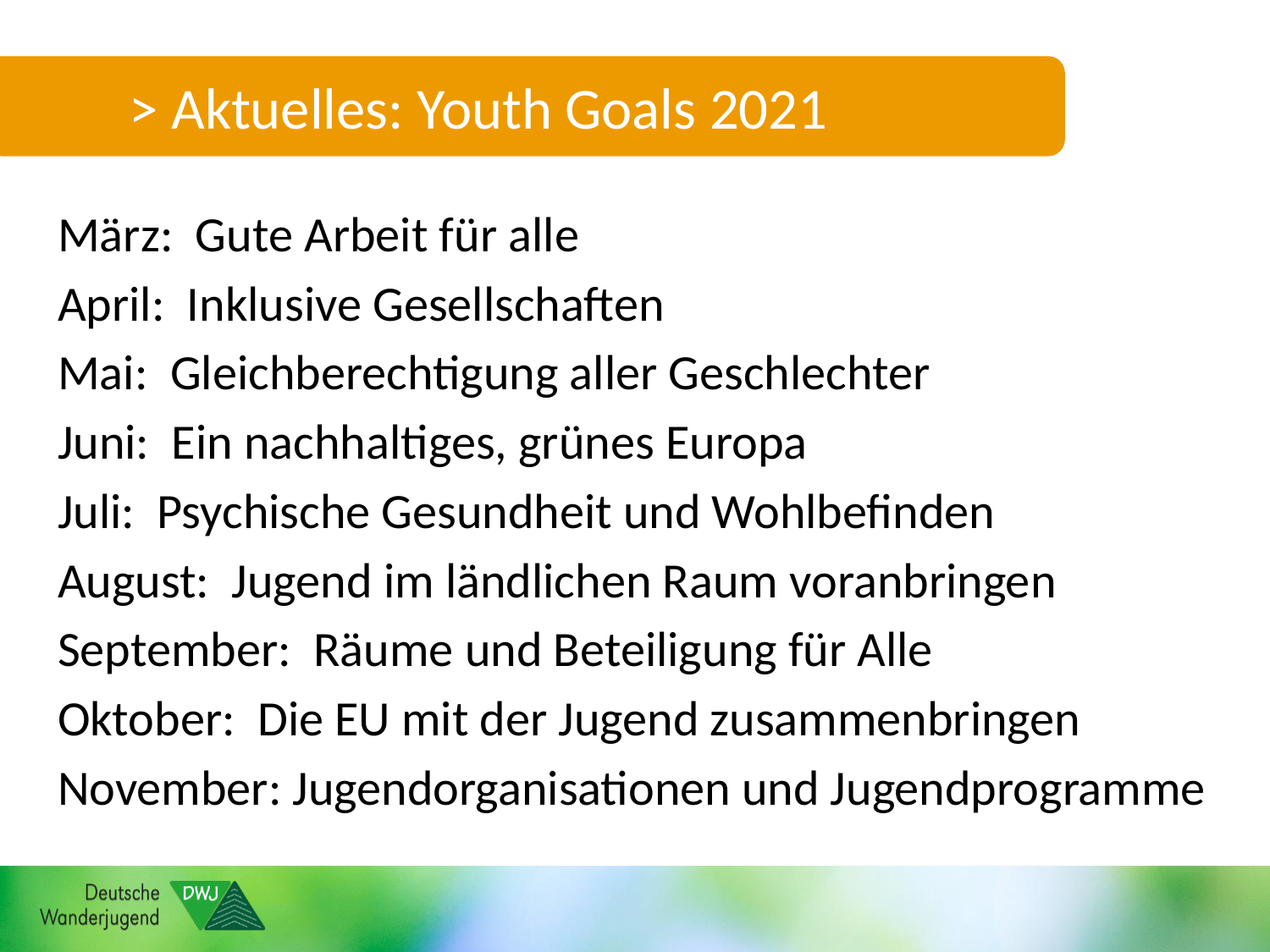

> Aktuelles: Youth Goals 2021
März:  Gute Arbeit für alle
April:  Inklusive Gesellschaften
Mai:  Gleichberechtigung aller Geschlechter
Juni:  Ein nachhaltiges, grünes Europa
Juli:  Psychische Gesundheit und Wohlbefinden
August:  Jugend im ländlichen Raum voranbringen
September:  Räume und Beteiligung für Alle
Oktober:  Die EU mit der Jugend zusammenbringen
November: Jugendorganisationen und Jugendprogramme